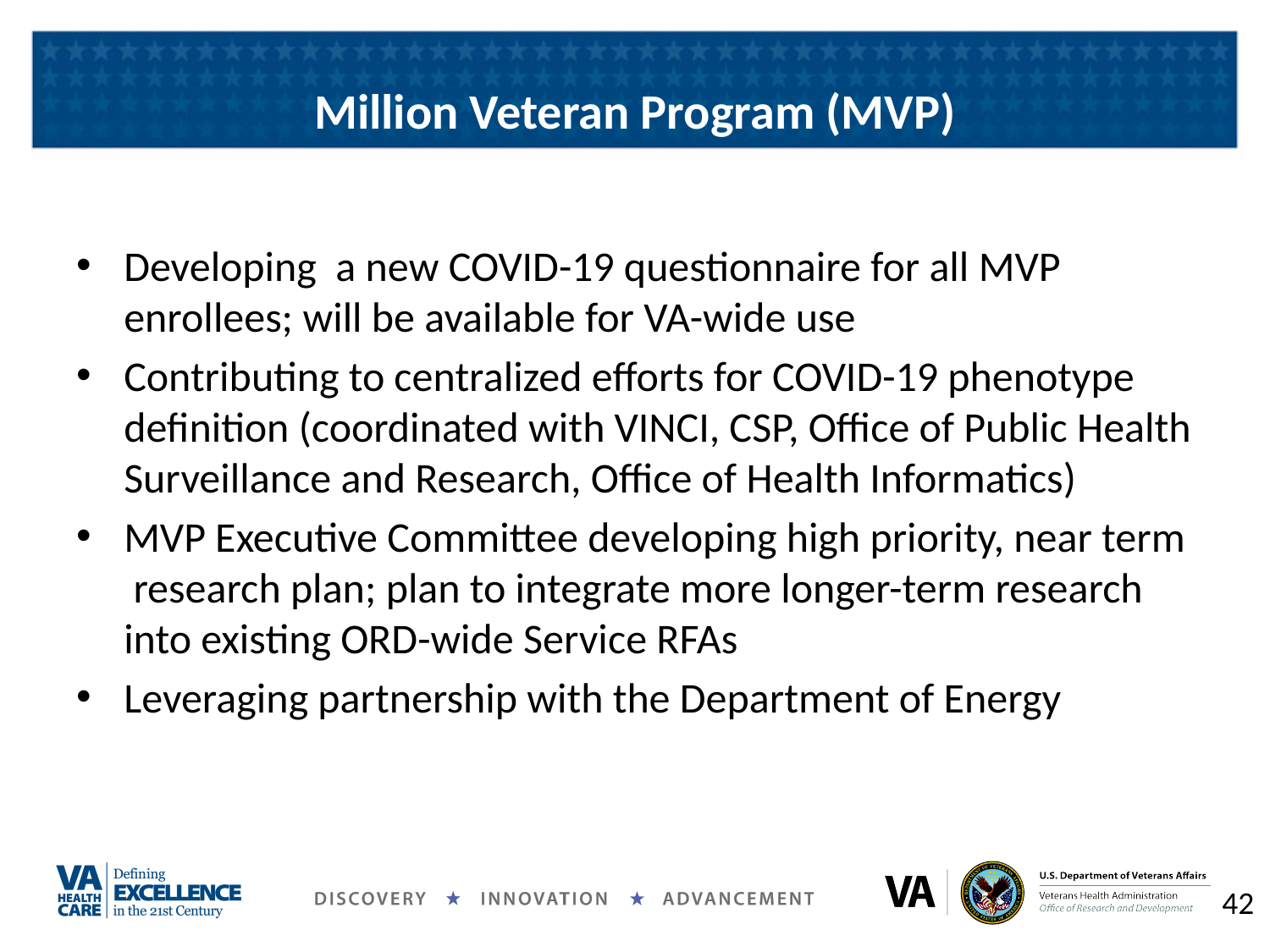

# Million Veteran Program (MVP)
Developing  a new COVID-19 questionnaire for all MVP enrollees; will be available for VA-wide use
Contributing to centralized efforts for COVID-19 phenotype definition (coordinated with VINCI, CSP, Office of Public Health Surveillance and Research, Office of Health Informatics)
MVP Executive Committee developing high priority, near term  research plan; plan to integrate more longer-term research into existing ORD-wide Service RFAs
Leveraging partnership with the Department of Energy

42